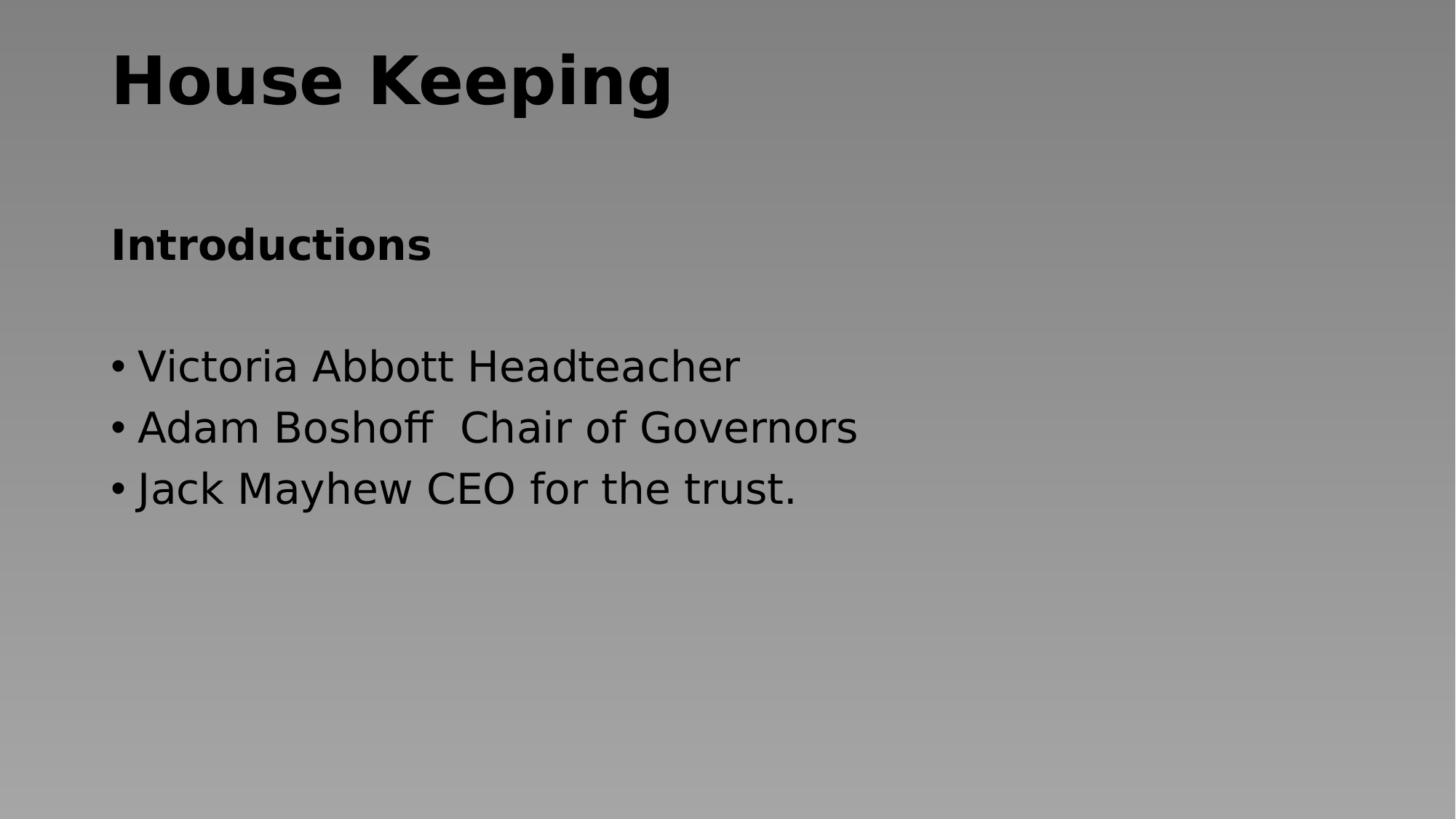

# House Keeping
Introductions

Victoria Abbott Headteacher
Adam Boshoff  Chair of Governors
Jack Mayhew CEO for the trust.